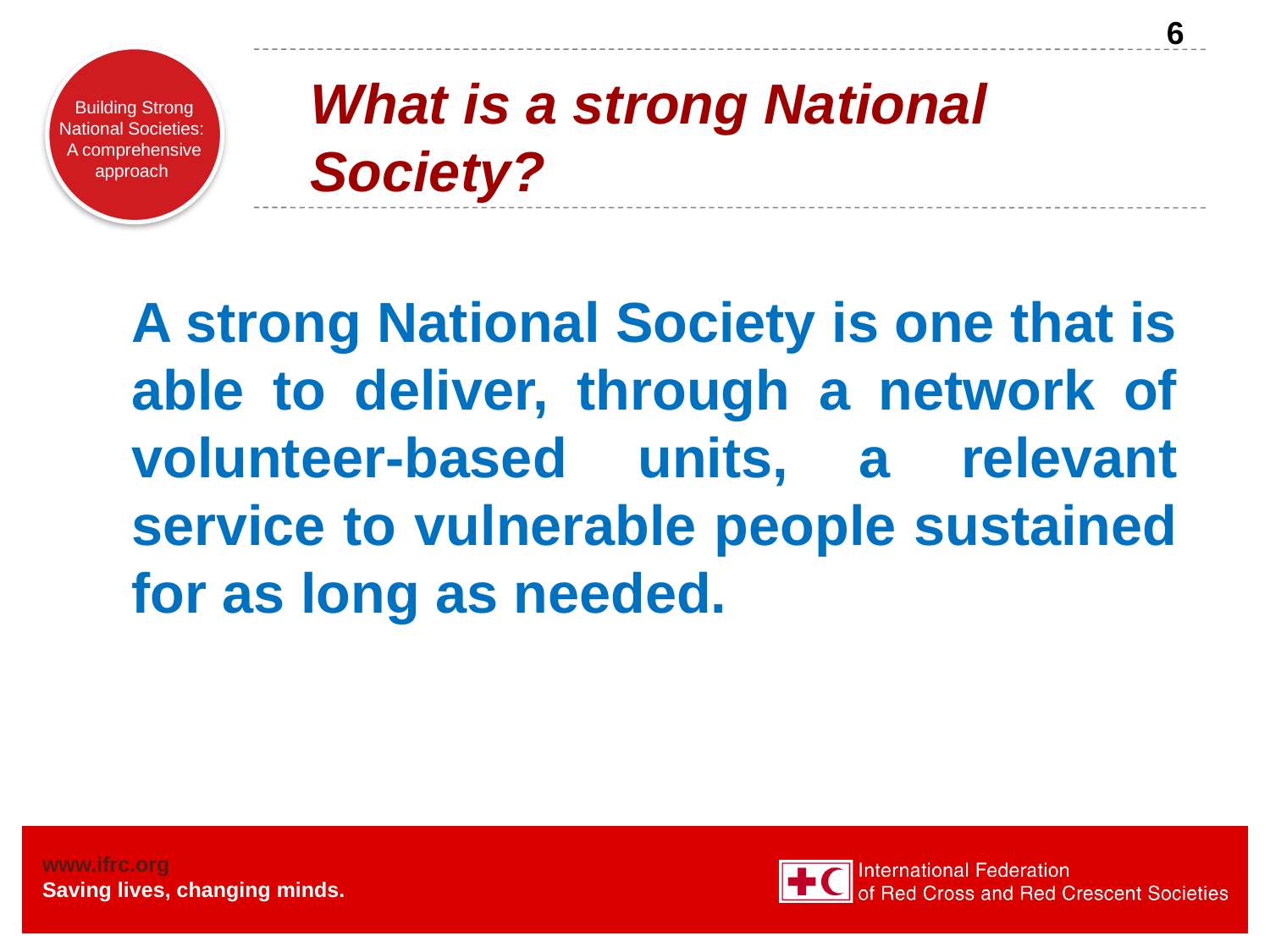

6
# What is a strong National Society?

A strong National Society is one that is able to deliver, through a network of volunteer-based units, a relevant service to vulnerable people sustained for as long as needed.